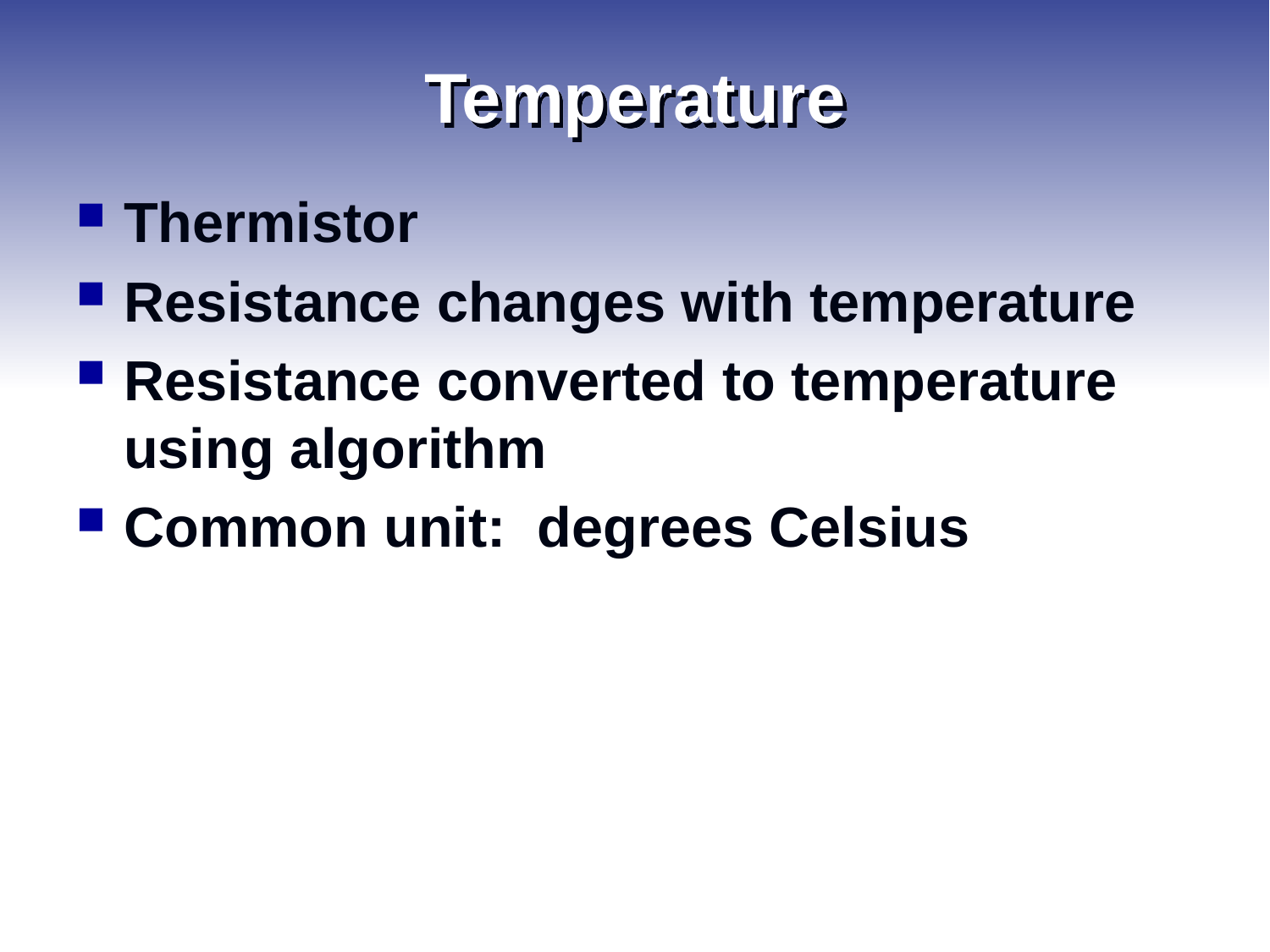

# Temperature
Thermistor
Resistance changes with temperature
Resistance converted to temperature using algorithm
Common unit:  degrees Celsius